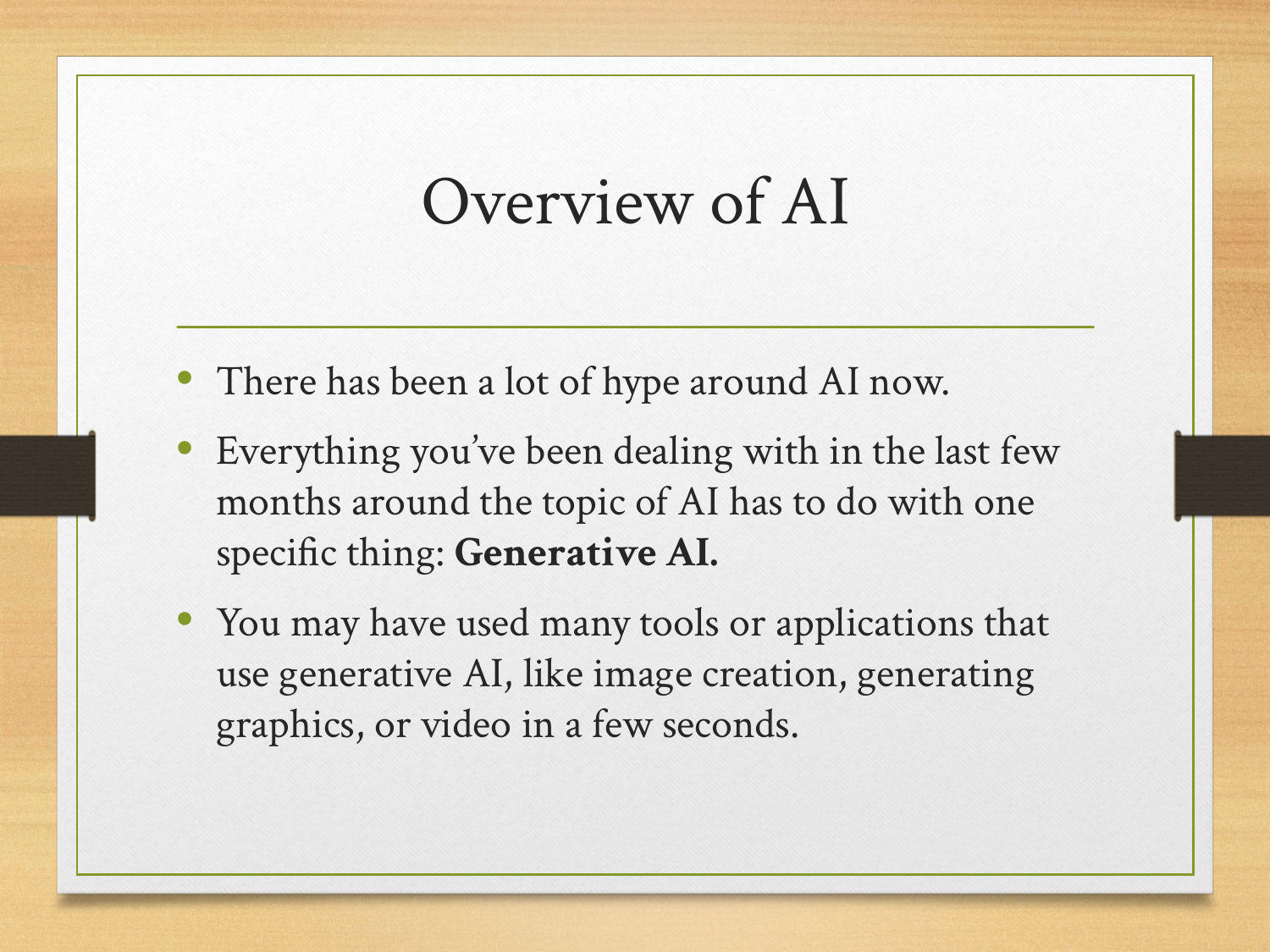

# Overview of AI
There has been a lot of hype around AI now.
Everything you’ve been dealing with in the last few months around the topic of AI has to do with one specific thing: Generative AI.
You may have used many tools or applications that use generative AI, like image creation, generating graphics, or video in a few seconds.